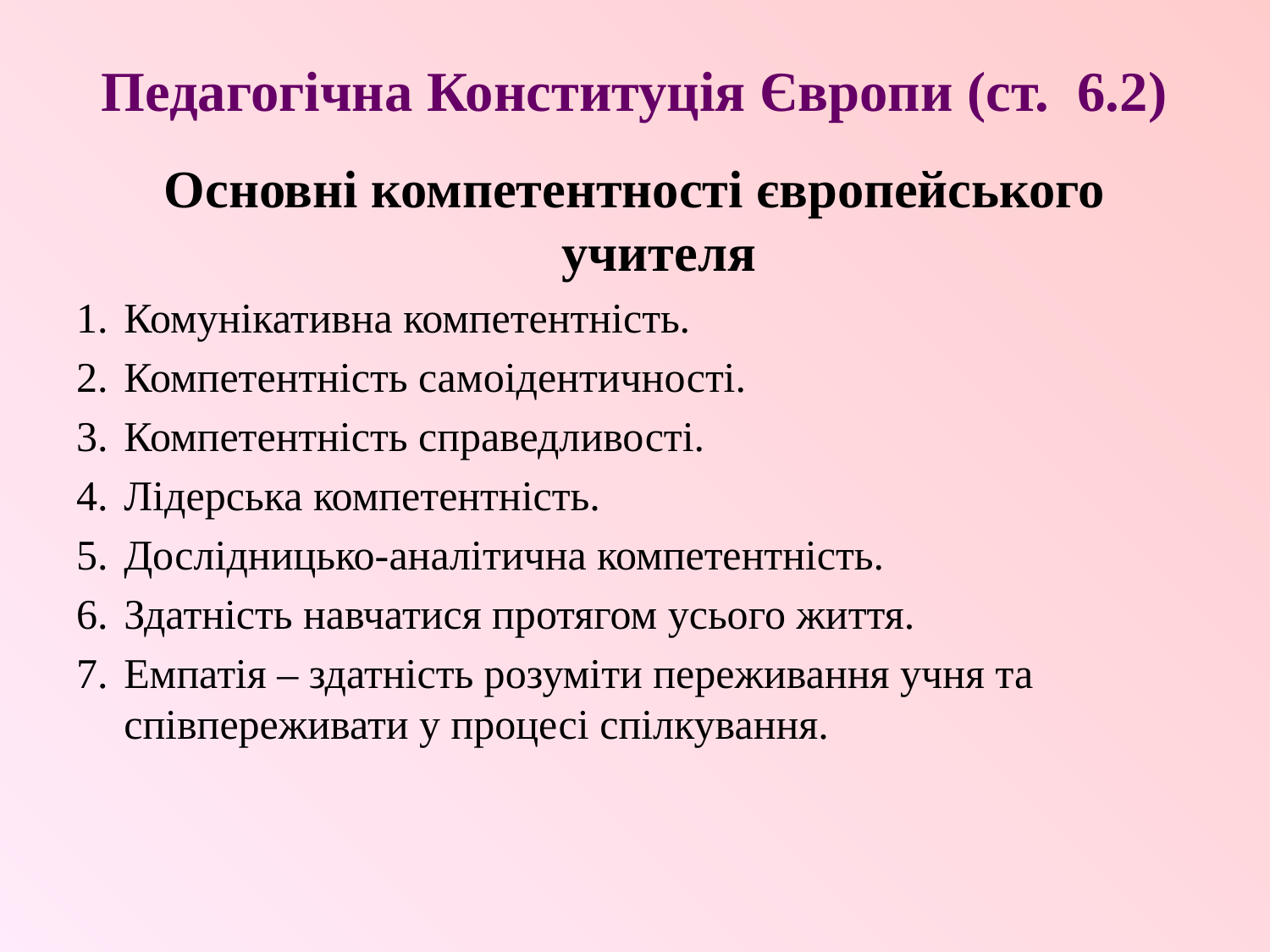

# Педагогічна Конституція Європи (ст.  6.2)
Основні компетентності європейського учителя
Комунікативна компетентність.
Компетентність самоідентичності.
Компетентність справедливості.
Лідерська компетентність.
Дослідницько-аналітична компетентність.
Здатність навчатися протягом усього життя.
Емпатія – здатність розуміти переживання учня та співпереживати у процесі спілкування.